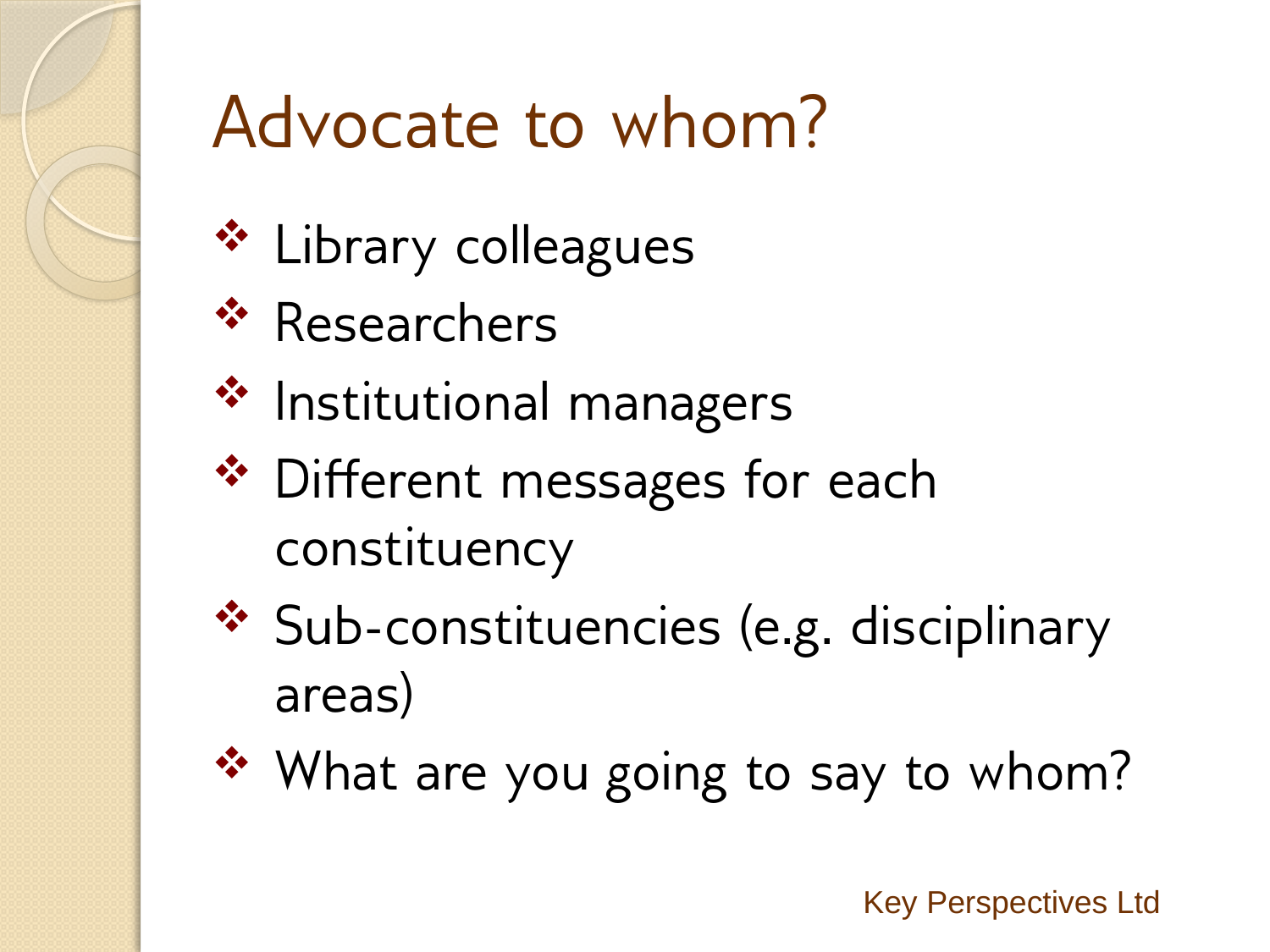

# Advocate to whom?
Library colleagues
Researchers
Institutional managers
Different messages for each constituency
Sub-constituencies (e.g. disciplinary areas)
What are you going to say to whom?
Key Perspectives Ltd